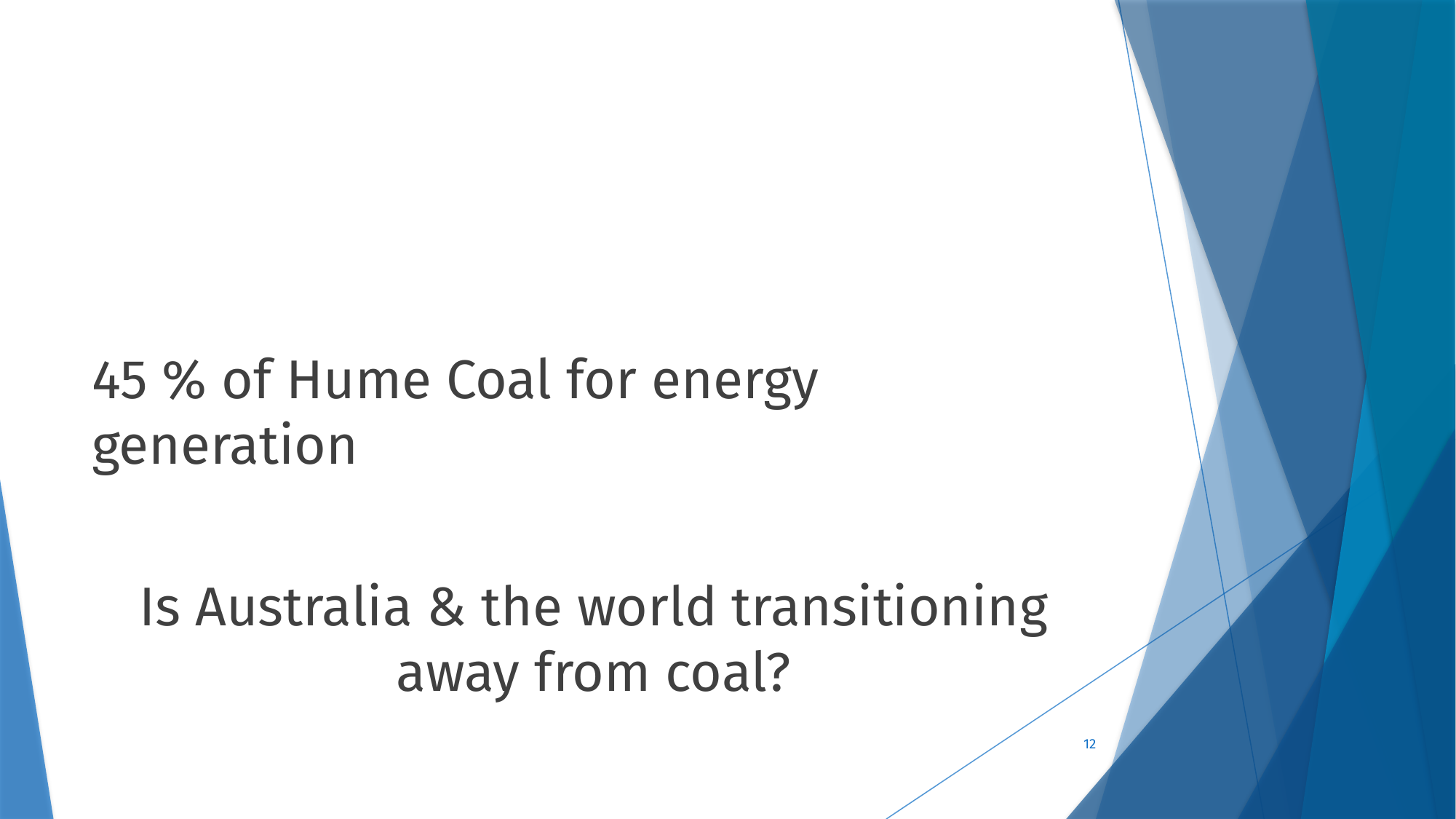

#

45 % of Hume Coal for energy generation

Is Australia & the world transitioning away from coal?

12